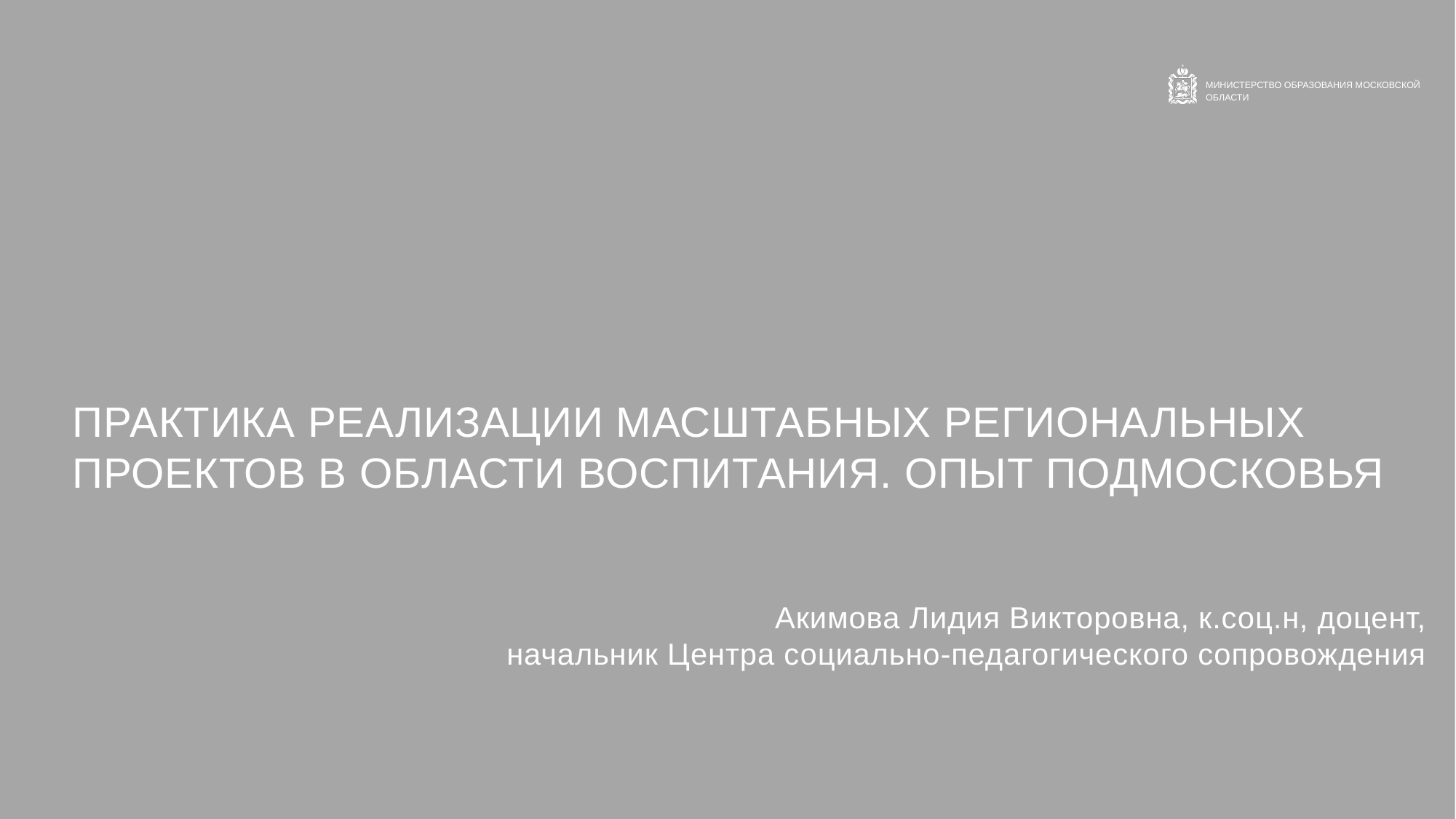

ПЕРЕЧИСЛЕНИЕ ДЕНЕЖНЫХ СРЕДСТ ЗАСТРОЙЩИКАМИ

ПРАКТИКА РЕАЛИЗАЦИИ МАСШТАБНЫХ РЕГИОНАЛЬНЫХ ПРОЕКТОВ В ОБЛАСТИ ВОСПИТАНИЯ. ОПЫТ ПОДМОСКОВЬЯ

Акимова Лидия Викторовна, к.соц.н, доцент,
 начальник Центра социально-педагогического сопровождения